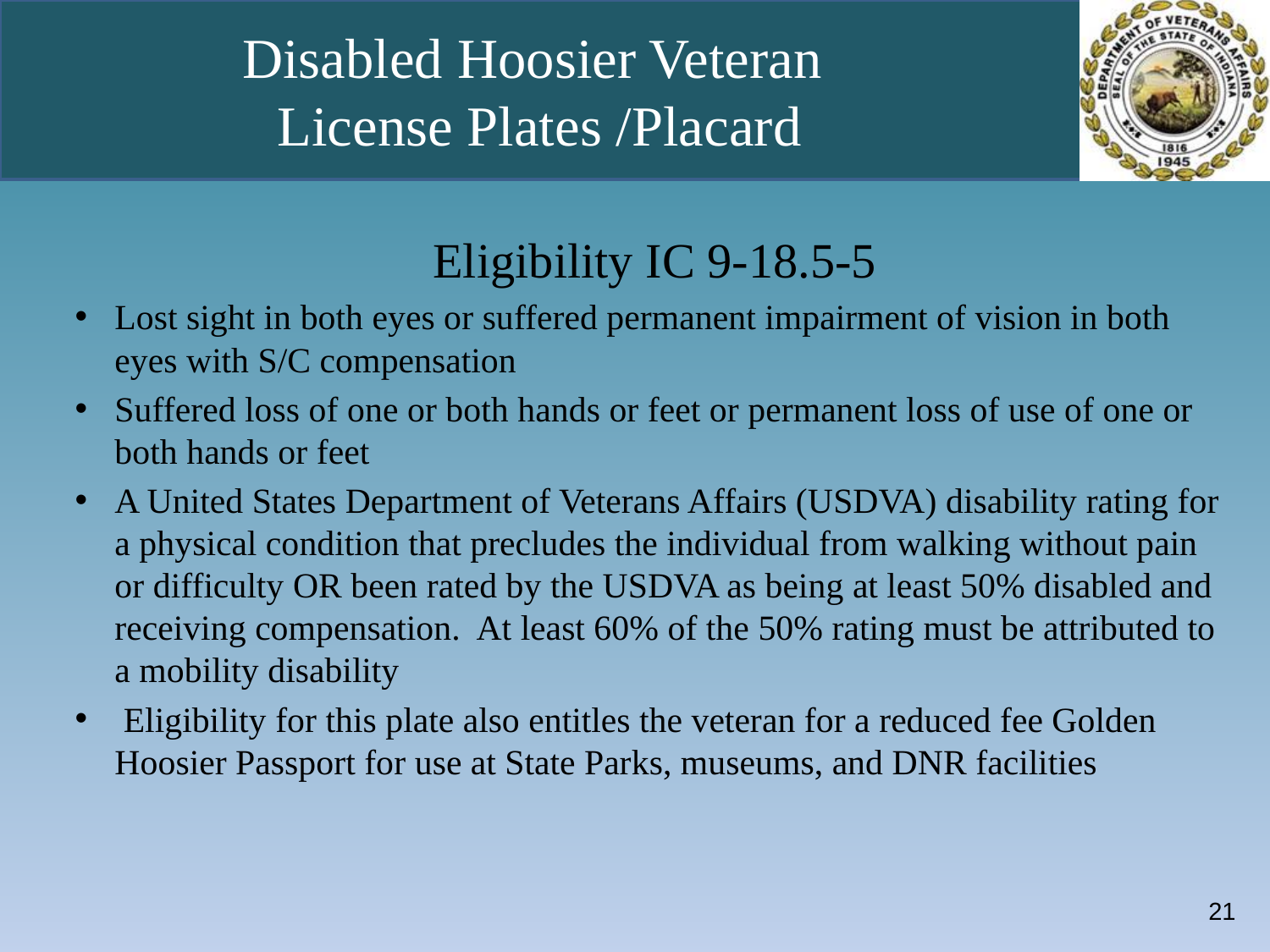

# Disabled Hoosier Veteran License Plates /Placard
Eligibility IC 9-18.5-5
Lost sight in both eyes or suffered permanent impairment of vision in both eyes with S/C compensation
Suffered loss of one or both hands or feet or permanent loss of use of one or both hands or feet
A United States Department of Veterans Affairs (USDVA) disability rating for a physical condition that precludes the individual from walking without pain or difficulty OR been rated by the USDVA as being at least 50% disabled and receiving compensation.  At least 60% of the 50% rating must be attributed to a mobility disability
 Eligibility for this plate also entitles the veteran for a reduced fee Golden Hoosier Passport for use at State Parks, museums, and DNR facilities

21